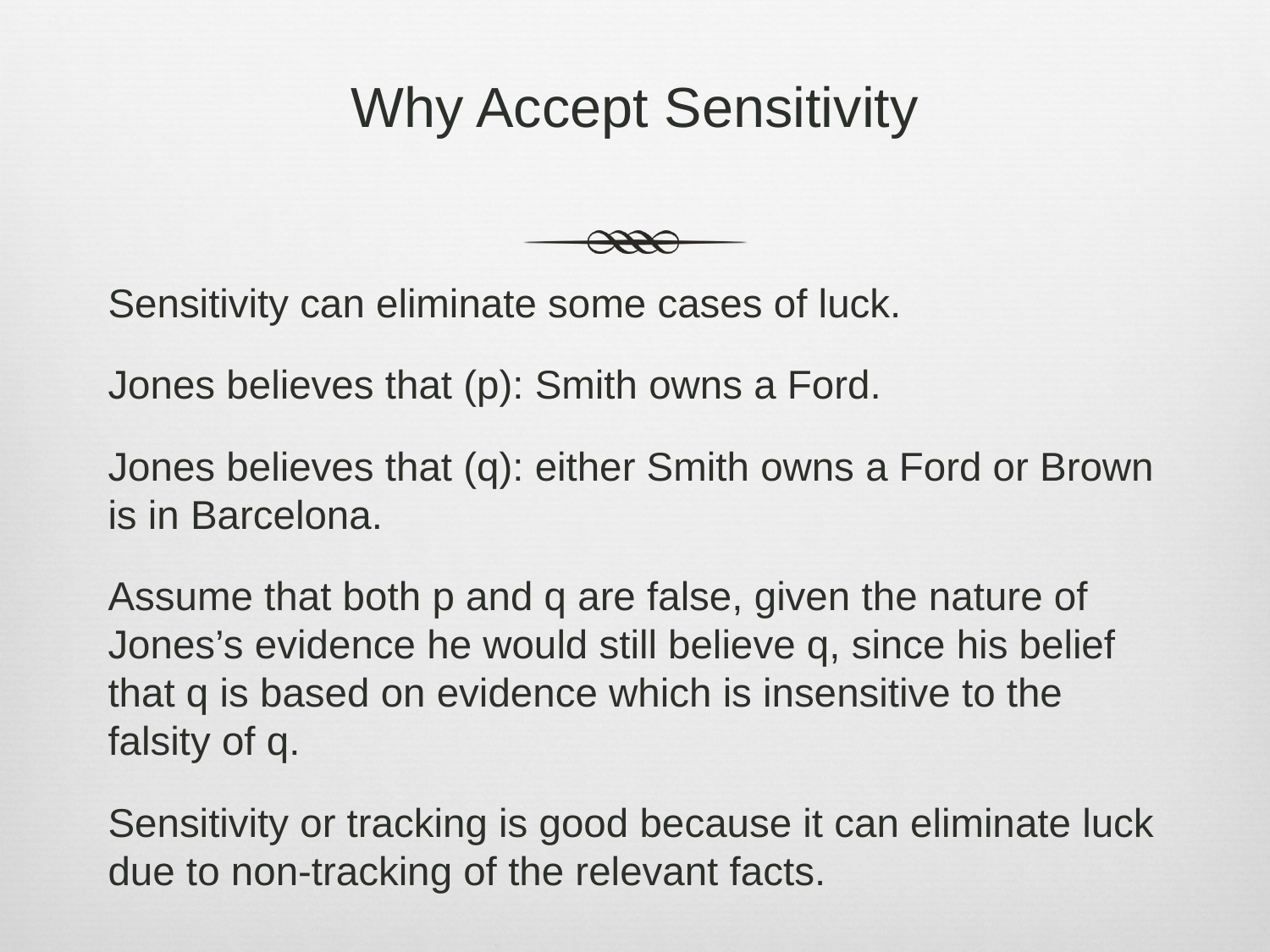

# Why Accept Sensitivity
Sensitivity can eliminate some cases of luck.
Jones believes that (p): Smith owns a Ford.
Jones believes that (q): either Smith owns a Ford or Brown is in Barcelona.
Assume that both p and q are false, given the nature of Jones’s evidence he would still believe q, since his belief that q is based on evidence which is insensitive to the falsity of q.
Sensitivity or tracking is good because it can eliminate luck due to non-tracking of the relevant facts.